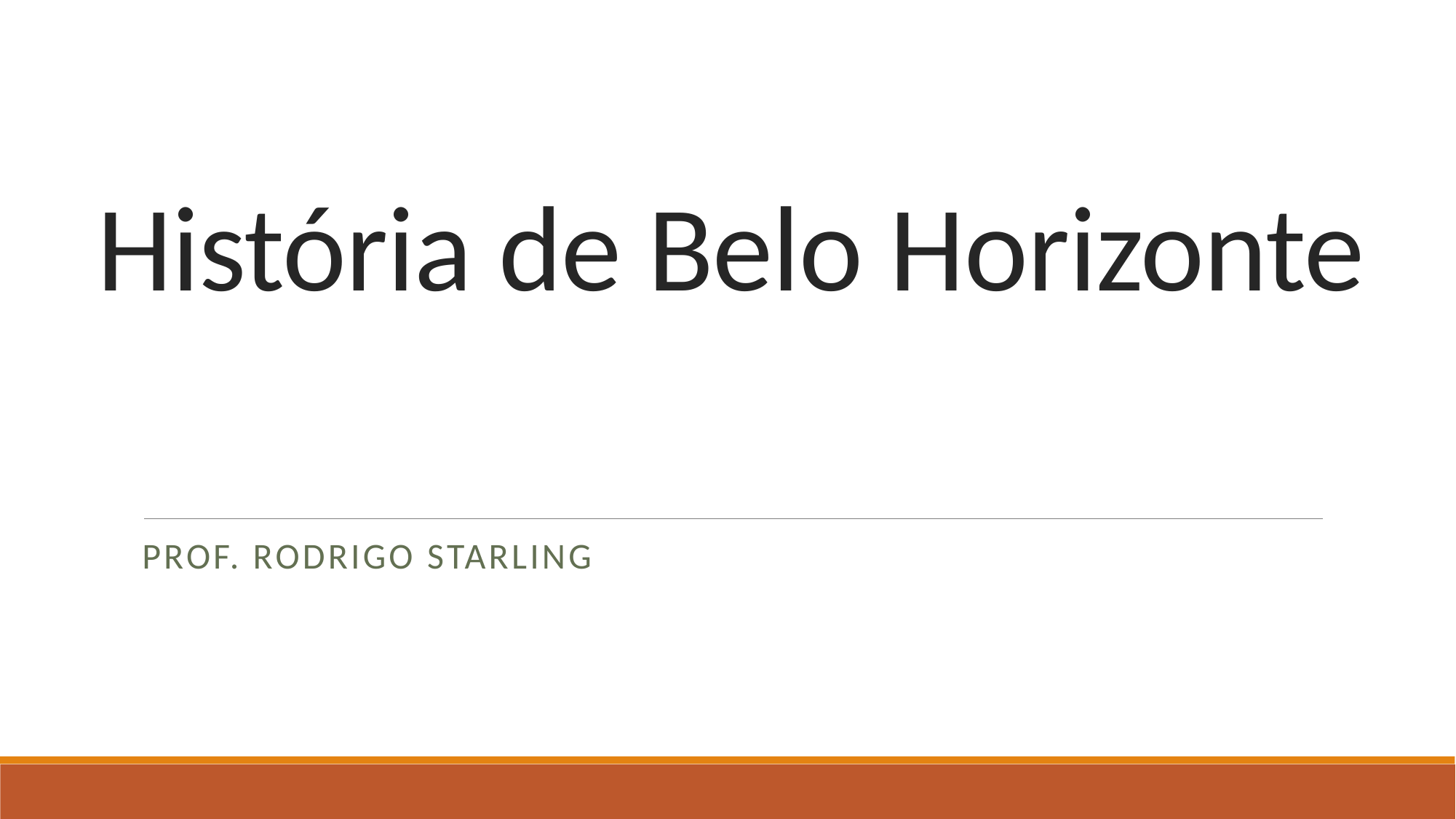

# História de Belo Horizonte
Prof. Rodrigo starling